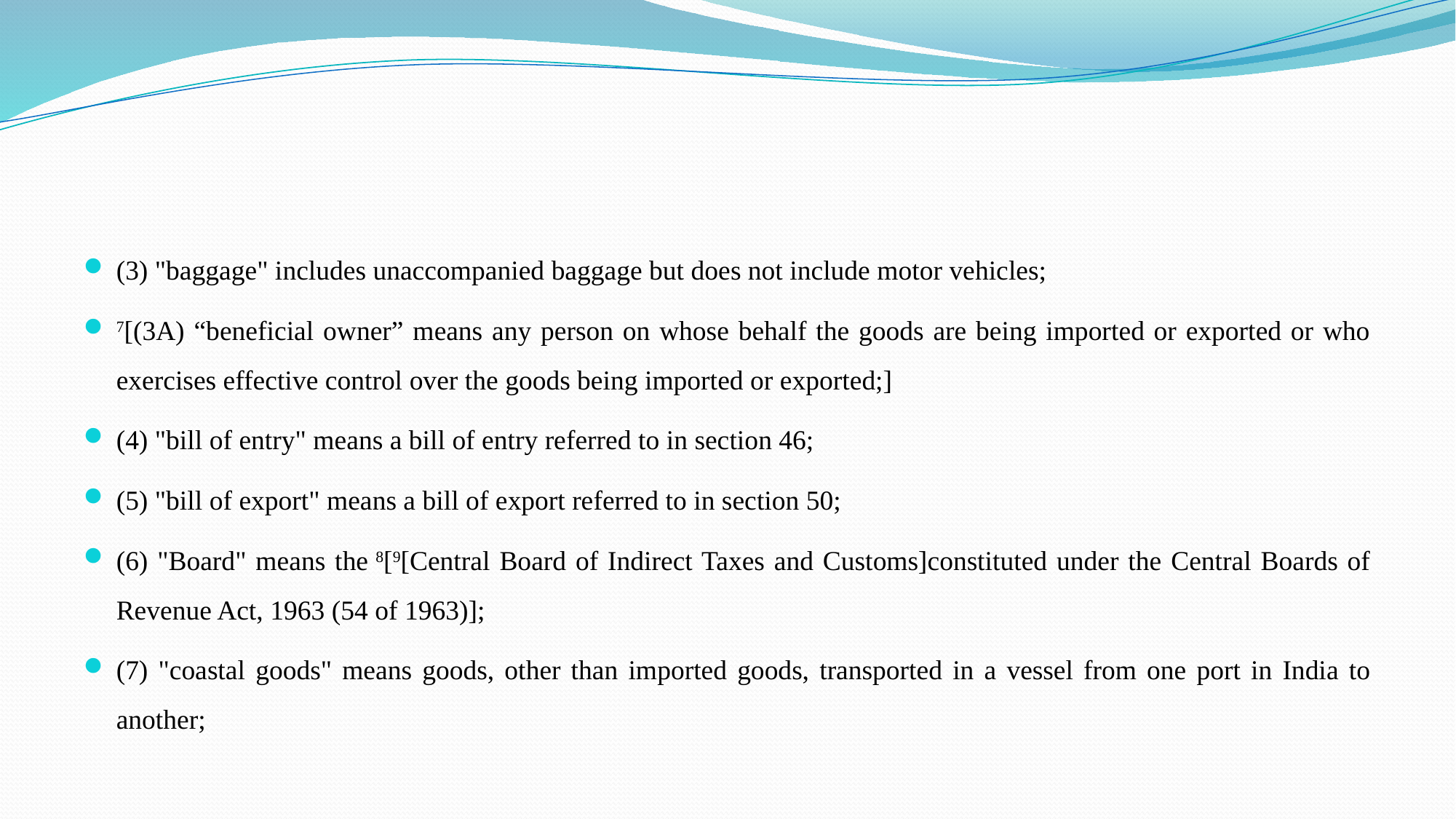

#
(3) "baggage" includes unaccompanied baggage but does not include motor vehicles;
7[(3A) “beneficial owner” means any person on whose behalf the goods are being imported or exported or who exercises effective control over the goods being imported or exported;]
(4) "bill of entry" means a bill of entry referred to in section 46;
(5) "bill of export" means a bill of export referred to in section 50;
(6) "Board" means the 8[9[Central Board of Indirect Taxes and Customs]constituted under the Central Boards of Revenue Act, 1963 (54 of 1963)];
(7) "coastal goods" means goods, other than imported goods, transported in a vessel from one port in India to another;